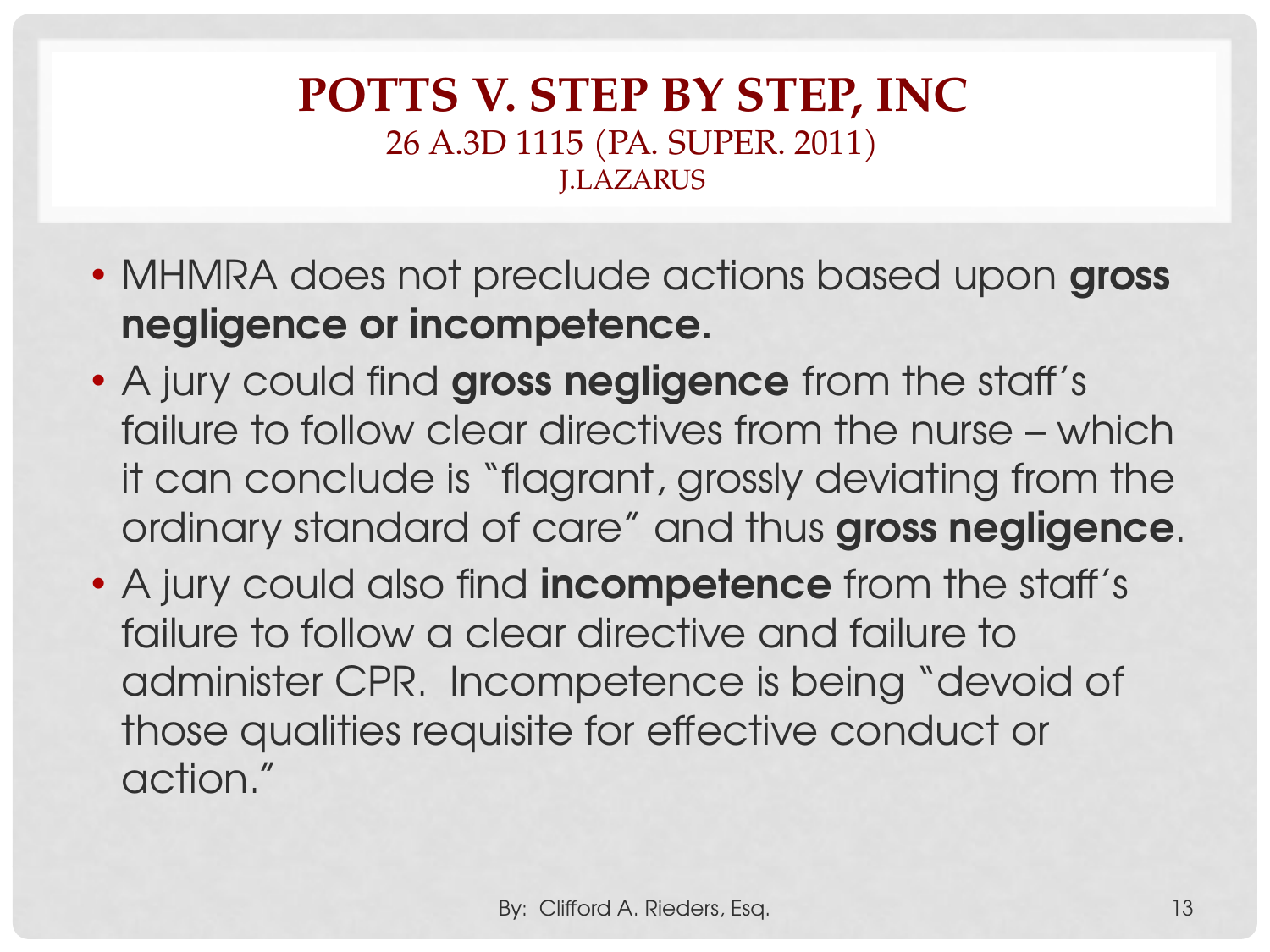

# Potts v. step by step, inc 26 a.3d 1115 (Pa. super. 2011) J.Lazarus
MHMRA does not preclude actions based upon gross negligence or incompetence.
A jury could find gross negligence from the staff’s failure to follow clear directives from the nurse – which it can conclude is “flagrant, grossly deviating from the ordinary standard of care” and thus gross negligence.
A jury could also find incompetence from the staff’s failure to follow a clear directive and failure to administer CPR.  Incompetence is being “devoid of those qualities requisite for effective conduct or action.”
By:  Clifford A. Rieders, Esq.
13